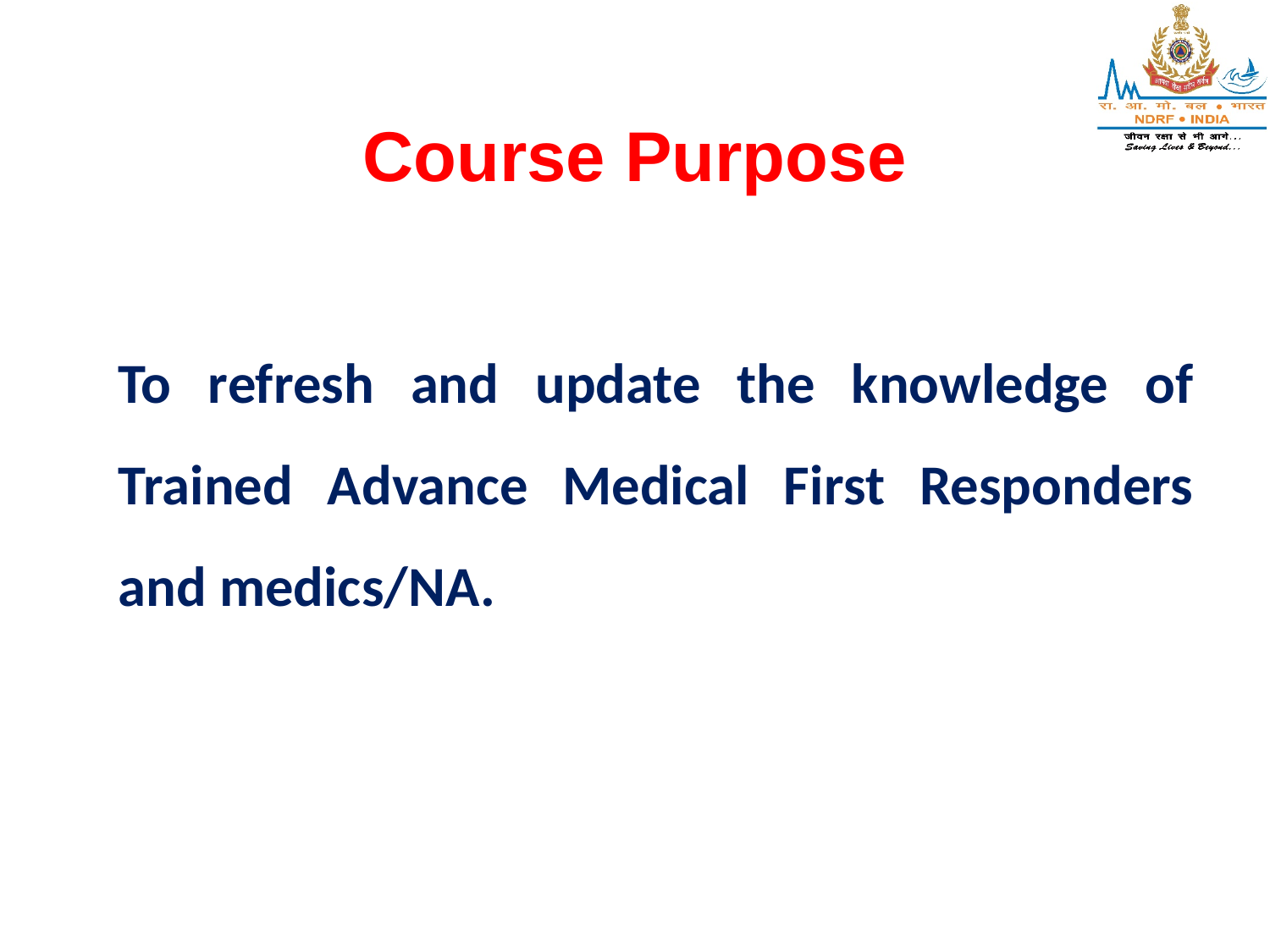

# Course Purpose
To refresh and update the knowledge of Trained Advance Medical First Responders and medics/NA.